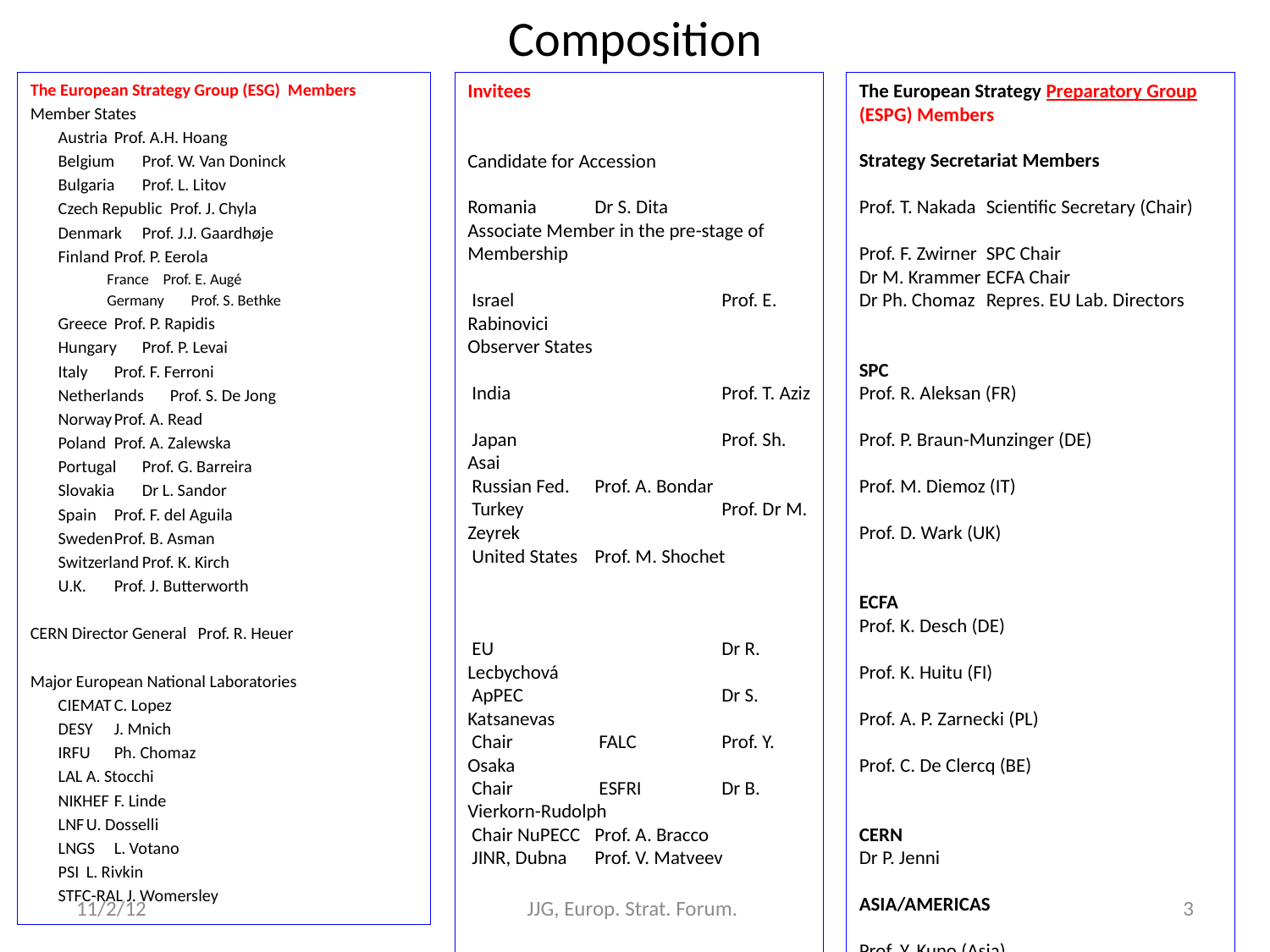

# Composition
The European Strategy Group (ESG)  Members
Member States
 	Austria	Prof. A.H. Hoang
 	Belgium	Prof. W. Van Doninck
 	Bulgaria	Prof. L. Litov
 	Czech Republic	Prof. J. Chyla
 	Denmark	Prof. J.J. Gaardhøje
 	Finland		Prof. P. Eerola
 	France		Prof. E. Augé
 	Germany	Prof. S. Bethke
 	Greece		Prof. P. Rapidis
 	Hungary	Prof. P. Levai
 	Italy		Prof. F. Ferroni
 	Netherlands	Prof. S. De Jong
 	Norway		Prof. A. Read
 	Poland		Prof. A. Zalewska
 	Portugal	Prof. G. Barreira
 	Slovakia	Dr L. Sandor
 	Spain		Prof. F. del Aguila
 	Sweden		Prof. B. Asman
 	Switzerland	Prof. K. Kirch
 	U.K.		Prof. J. Butterworth

CERN Director General	Prof. R. Heuer

Major European National Laboratories
 	CIEMAT	C. Lopez
 	DESY	J. Mnich
 	IRFU	Ph. Chomaz
 	LAL	A. Stocchi
 	NIKHEF	F. Linde
 	LNF	U. Dosselli
 	LNGS	L. Votano
 	PSI	L. Rivkin
 	STFC-RAL J. Womersley
Invitees

Candidate for Accession
Romania	Dr S. Dita
Associate Member in the pre-stage of Membership
 Israel		Prof. E. Rabinovici
Observer States
 India		Prof. T. Aziz
 Japan		Prof. Sh. Asai
 Russian Fed.	Prof. A. Bondar
 Turkey		Prof. Dr M. Zeyrek
 United States	Prof. M. Shochet

 EU		Dr R. Lecbychová
 ApPEC		Dr S. Katsanevas
 Chair	 FALC	Prof. Y. Osaka
 Chair	 ESFRI 	Dr B. Vierkorn-Rudolph
 Chair NuPECC	Prof. A. Bracco
 JINR, Dubna	Prof. V. Matveev

Scientific Assistant	Prof. E. Tsesmelis

Strategy Secretariat Members
 Scientific Secretary (Chair)Prof. T. Nakada
 SPC Chair		Prof. F. Zwirner
 ECFA Chair		Dr M. Krammer
 Reps. EU Lab. Dir Mtg  	Dr. Ph. Chomaz

The European Strategy Preparatory Group (ESPG) Members

Strategy Secretariat Members
Prof. T. Nakada	Scientific Secretary (Chair)
Prof. F. Zwirner	SPC Chair
Dr M. Krammer	ECFA Chair
Dr Ph. Chomaz	Repres. EU Lab. Directors

SPC
Prof. R. Aleksan (FR)
Prof. P. Braun-Munzinger (DE)
Prof. M. Diemoz (IT)
Prof. D. Wark (UK)

ECFA
Prof. K. Desch (DE)
Prof. K. Huitu (FI)
Prof. A. P. Zarnecki (PL)
Prof. C. De Clercq (BE)

CERN
Dr P. Jenni

ASIA/AMERICAS
Prof. Y. Kuno (Asia)
Prof. P. McBride (Americas)

Prof. E. Tsesmelis	Scientific Assistant
11/2/12
JJG, Europ. Strat. Forum.
3